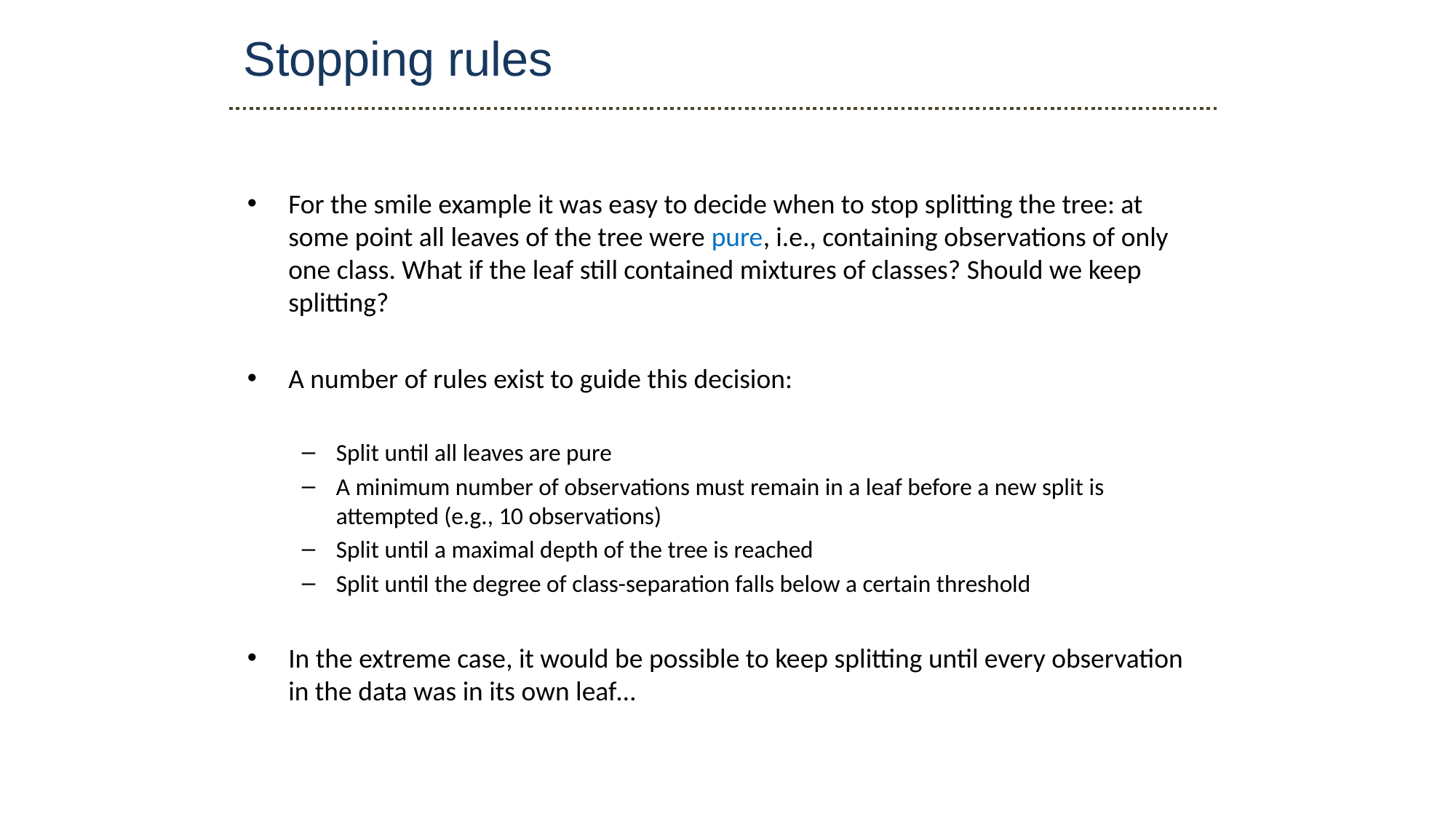

Stopping rules

For the smile example it was easy to decide when to stop splitting the tree: at some point all leaves of the tree were pure, i.e., containing observations of only one class. What if the leaf still contained mixtures of classes? Should we keep splitting?

A number of rules exist to guide this decision:

Split until all leaves are pure
A minimum number of observations must remain in a leaf before a new split is attempted (e.g., 10 observations)
Split until a maximal depth of the tree is reached
Split until the degree of class-separation falls below a certain threshold

In the extreme case, it would be possible to keep splitting until every observation in the data was in its own leaf…